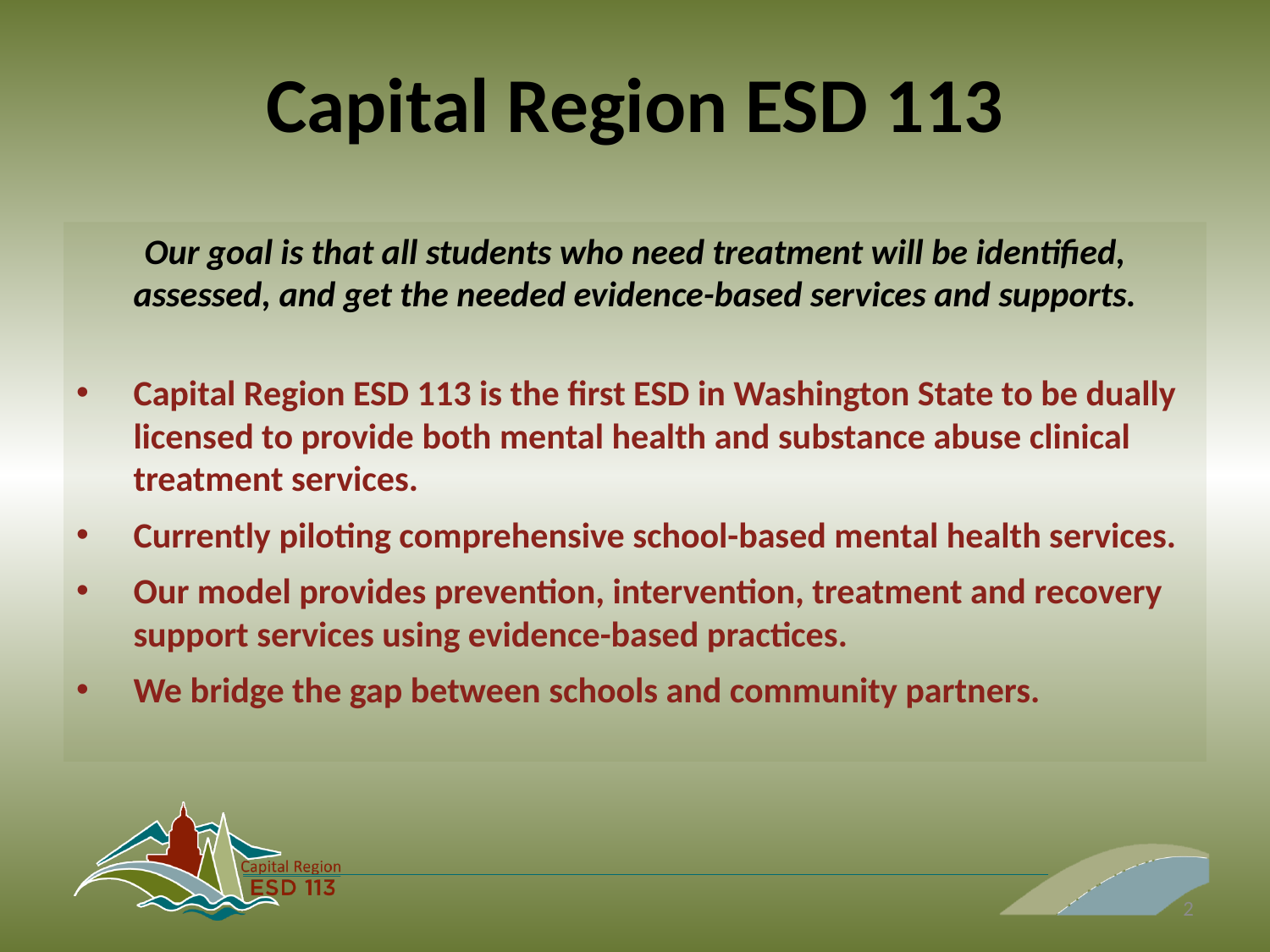

# Capital Region ESD 113
Our goal is that all students who need treatment will be identified, assessed, and get the needed evidence-based services and supports.

Capital Region ESD 113 is the first ESD in Washington State to be dually licensed to provide both mental health and substance abuse clinical treatment services.
Currently piloting comprehensive school-based mental health services.
Our model provides prevention, intervention, treatment and recovery support services using evidence-based practices.
We bridge the gap between schools and community partners.
2